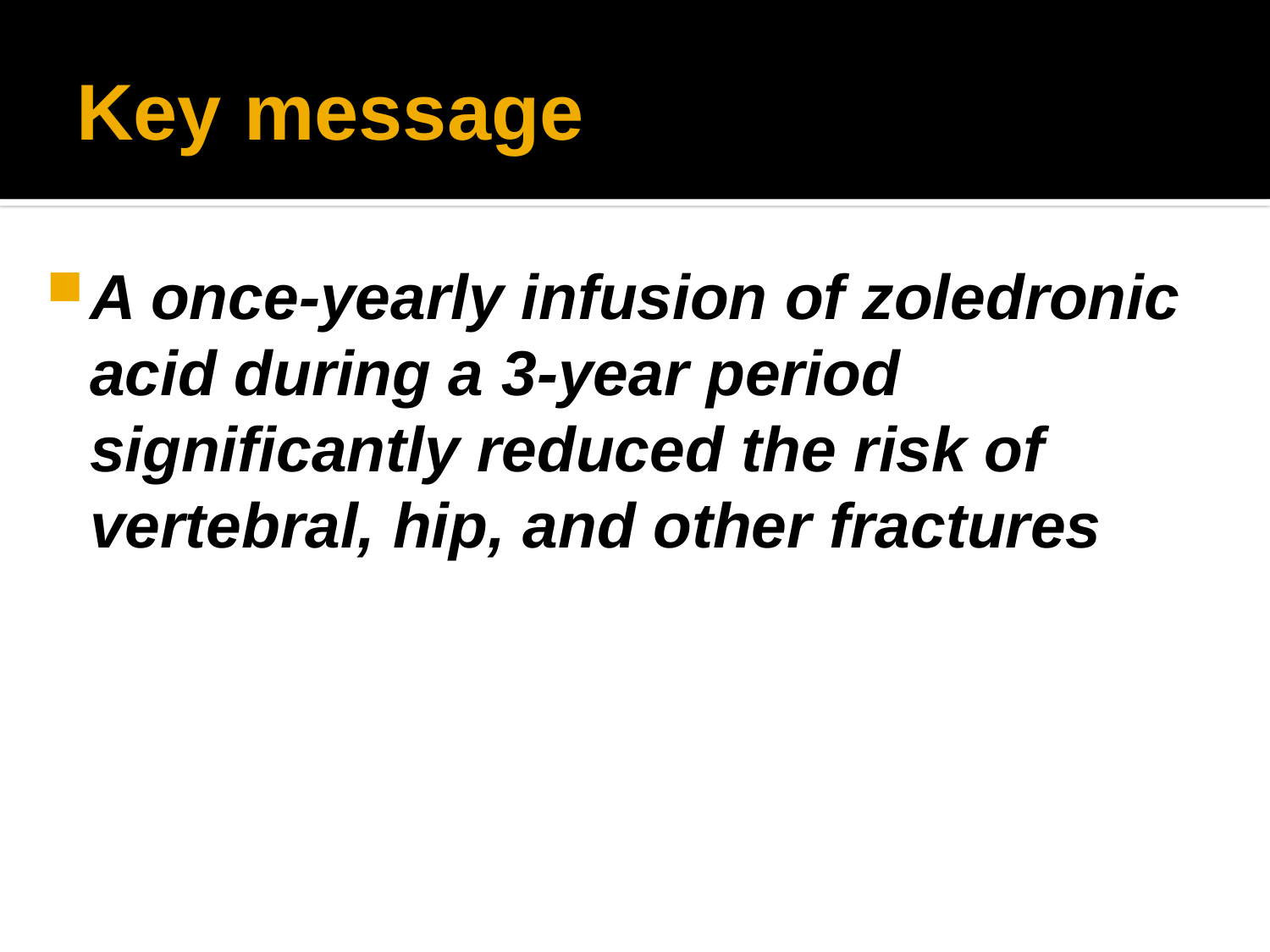

# Key message
A once-yearly infusion of zoledronic acid during a 3-year period significantly reduced the risk of vertebral, hip, and other fractures